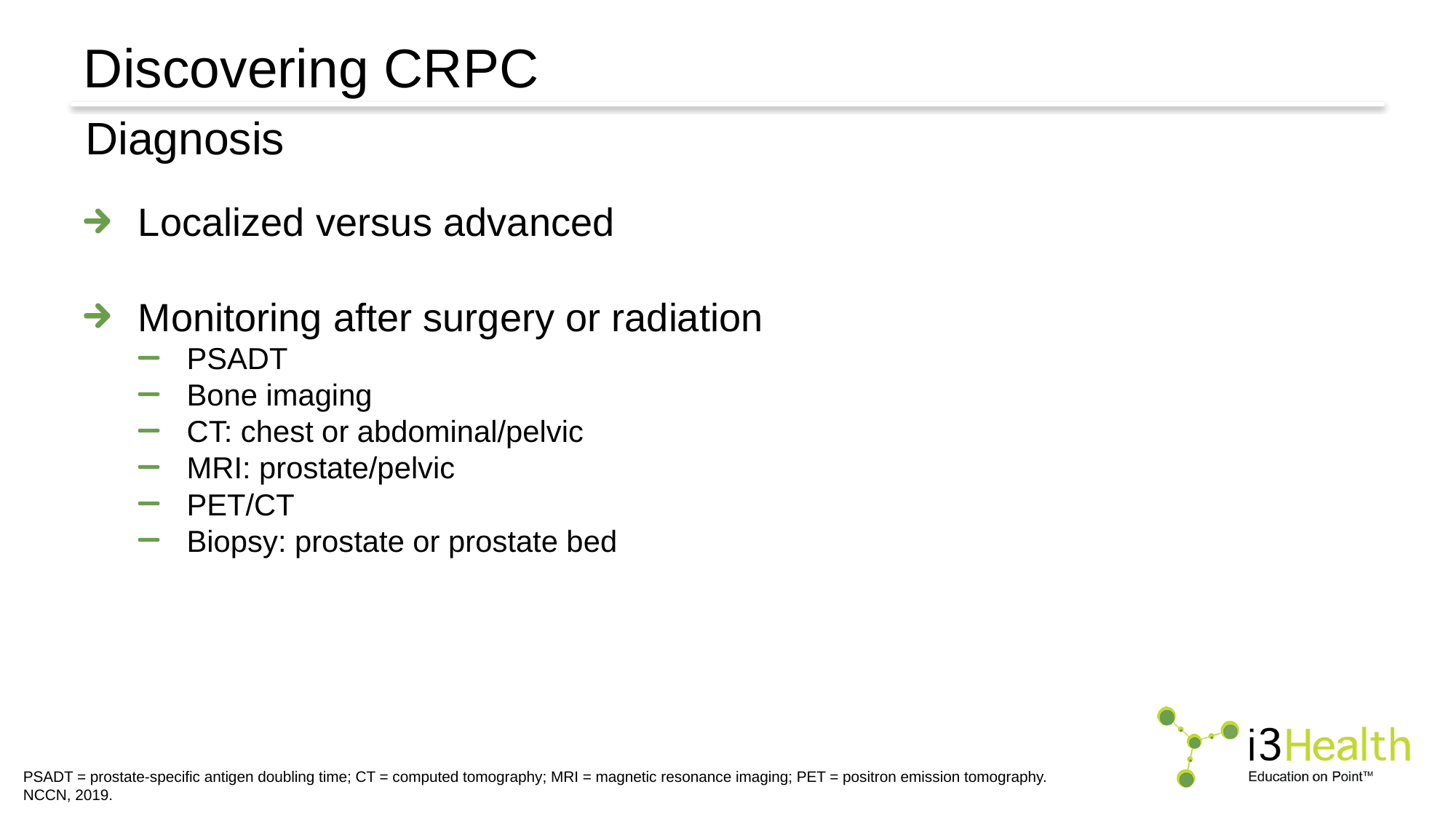

# Discovering CRPC
Diagnosis
Localized versus advanced
Monitoring after surgery or radiation
PSADT
Bone imaging
CT: chest or abdominal/pelvic
MRI: prostate/pelvic
PET/CT
Biopsy: prostate or prostate bed

PSADT = prostate-specific antigen doubling time; CT = computed tomography; MRI = magnetic resonance imaging; PET = positron emission tomography.
NCCN, 2019.